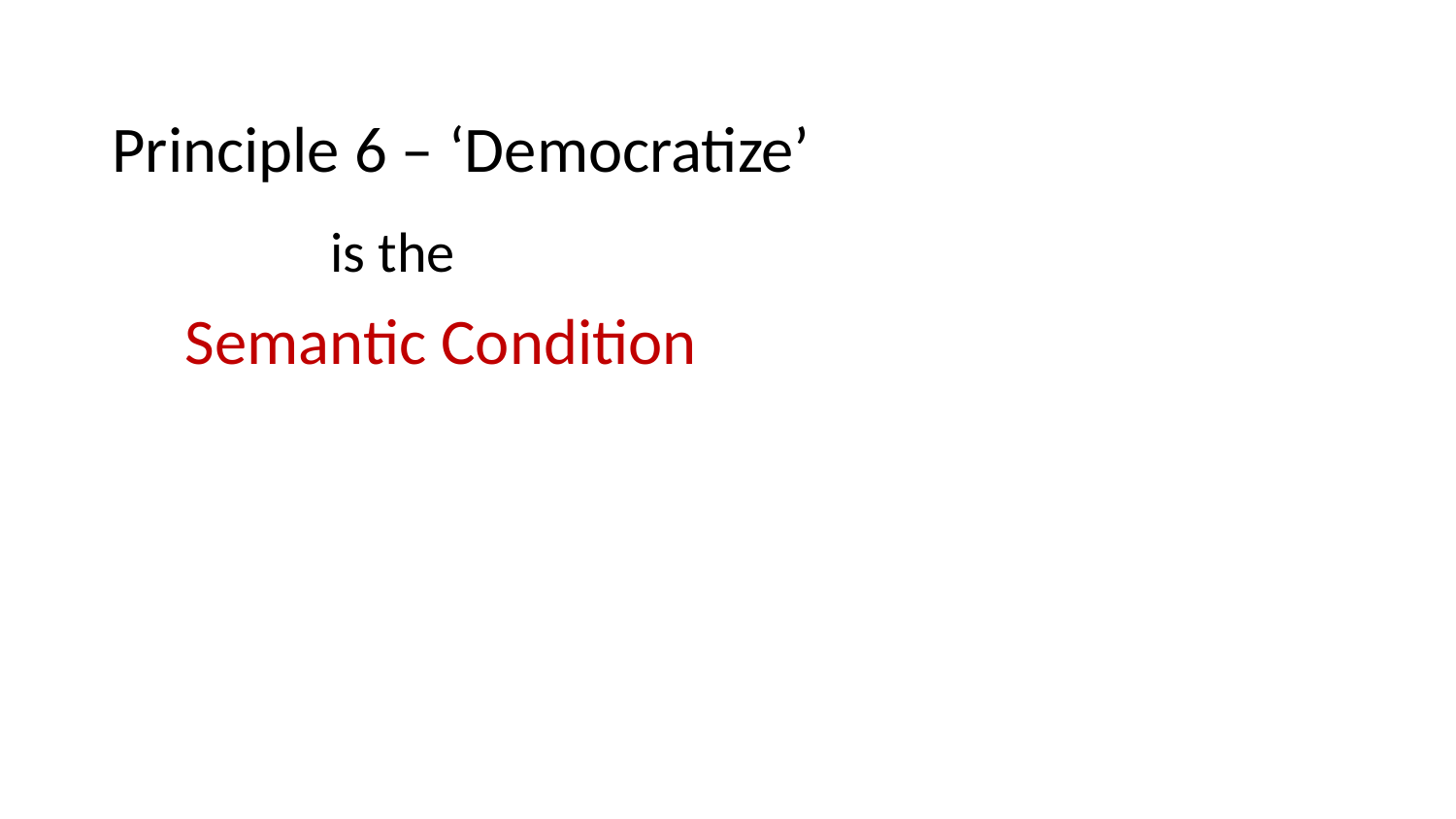

Principle 6 – ‘Democratize’
	is the
Semantic Condition